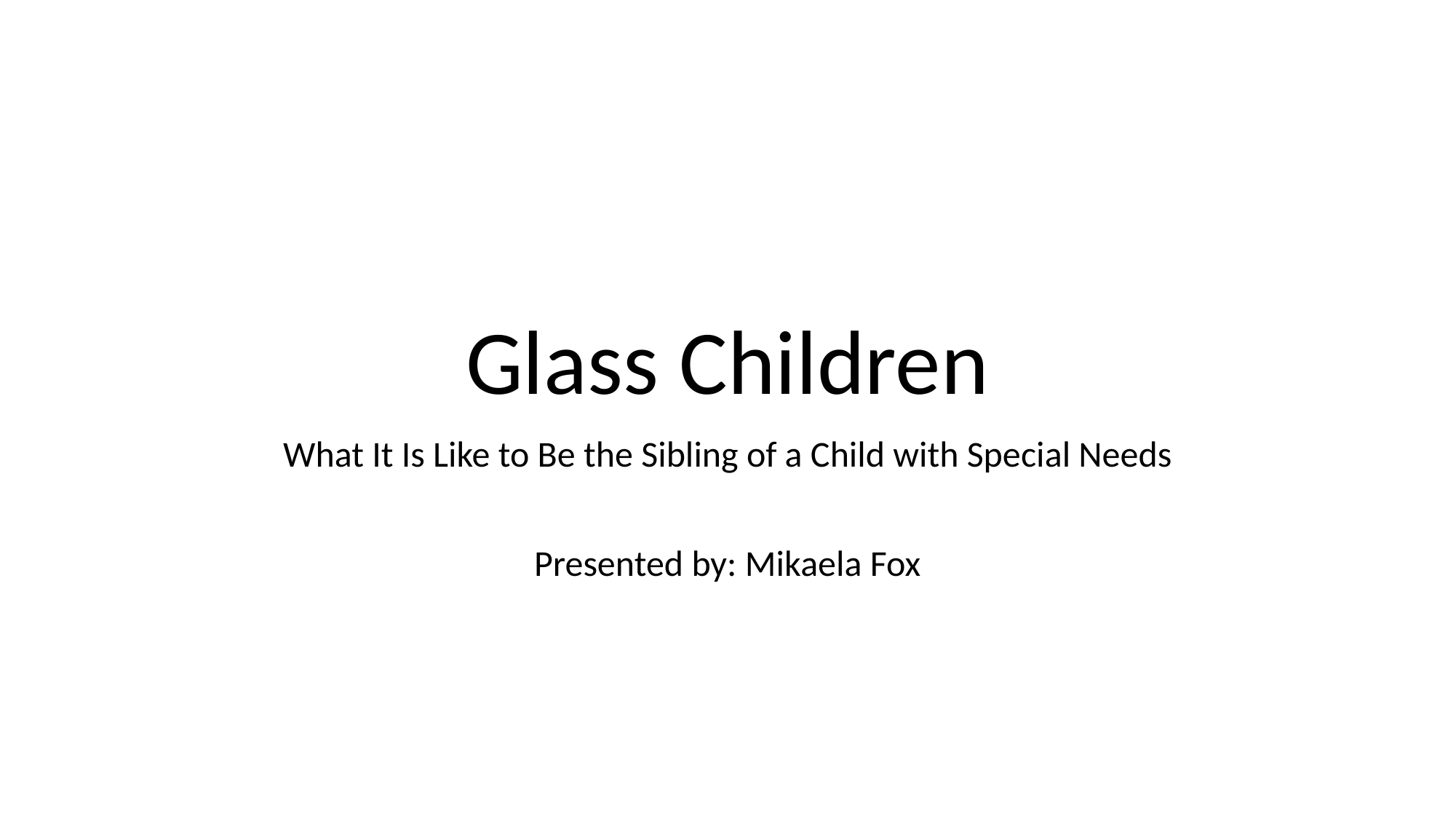

# Glass Children
What It Is Like to Be the Sibling of a Child with Special Needs

Presented by: Mikaela Fox